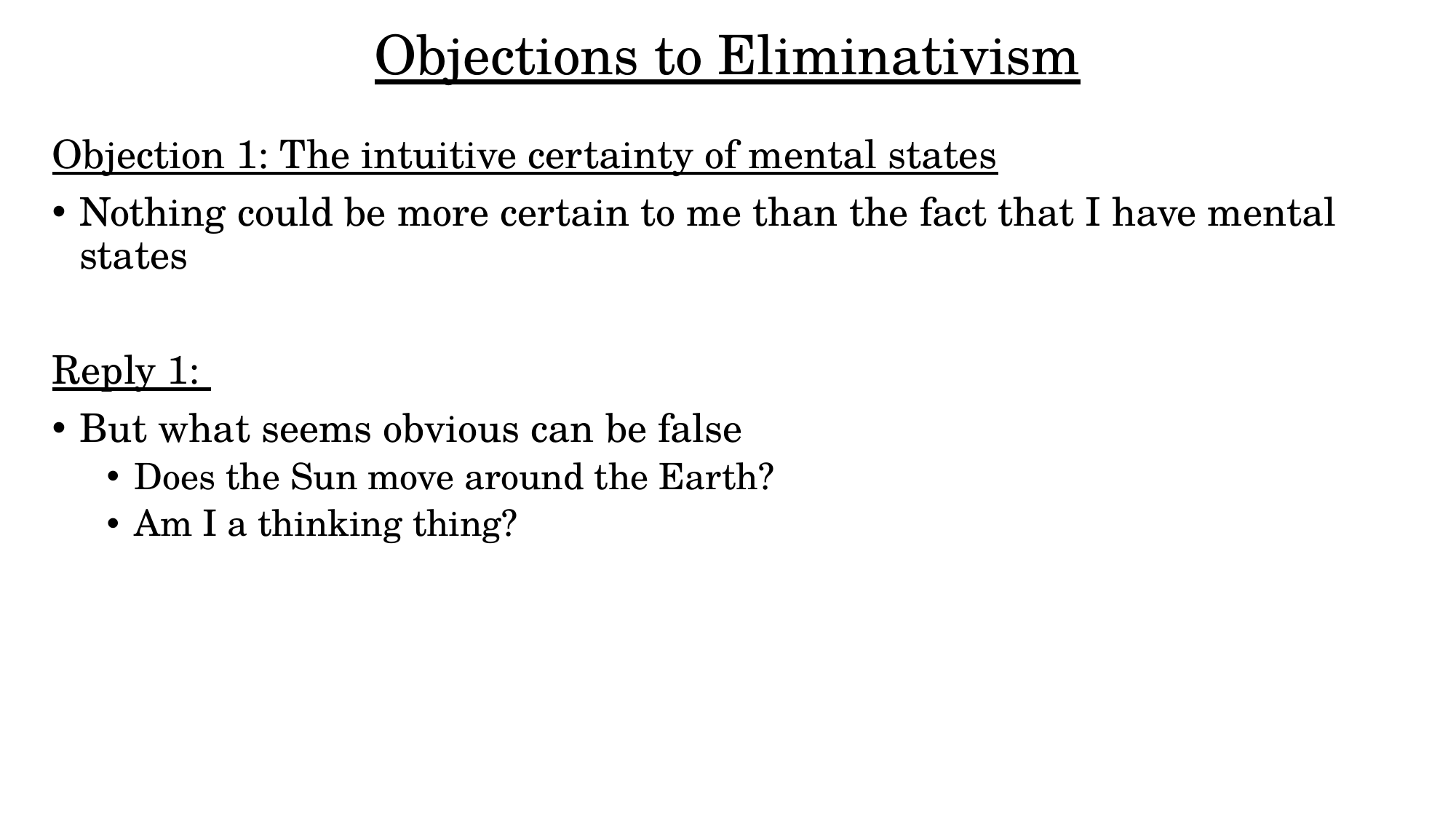

# Objections to Eliminativism
Objection 1: The intuitive certainty of mental states
Nothing could be more certain to me than the fact that I have mental states

Reply 1:
But what seems obvious can be false
Does the Sun move around the Earth?
Am I a thinking thing?